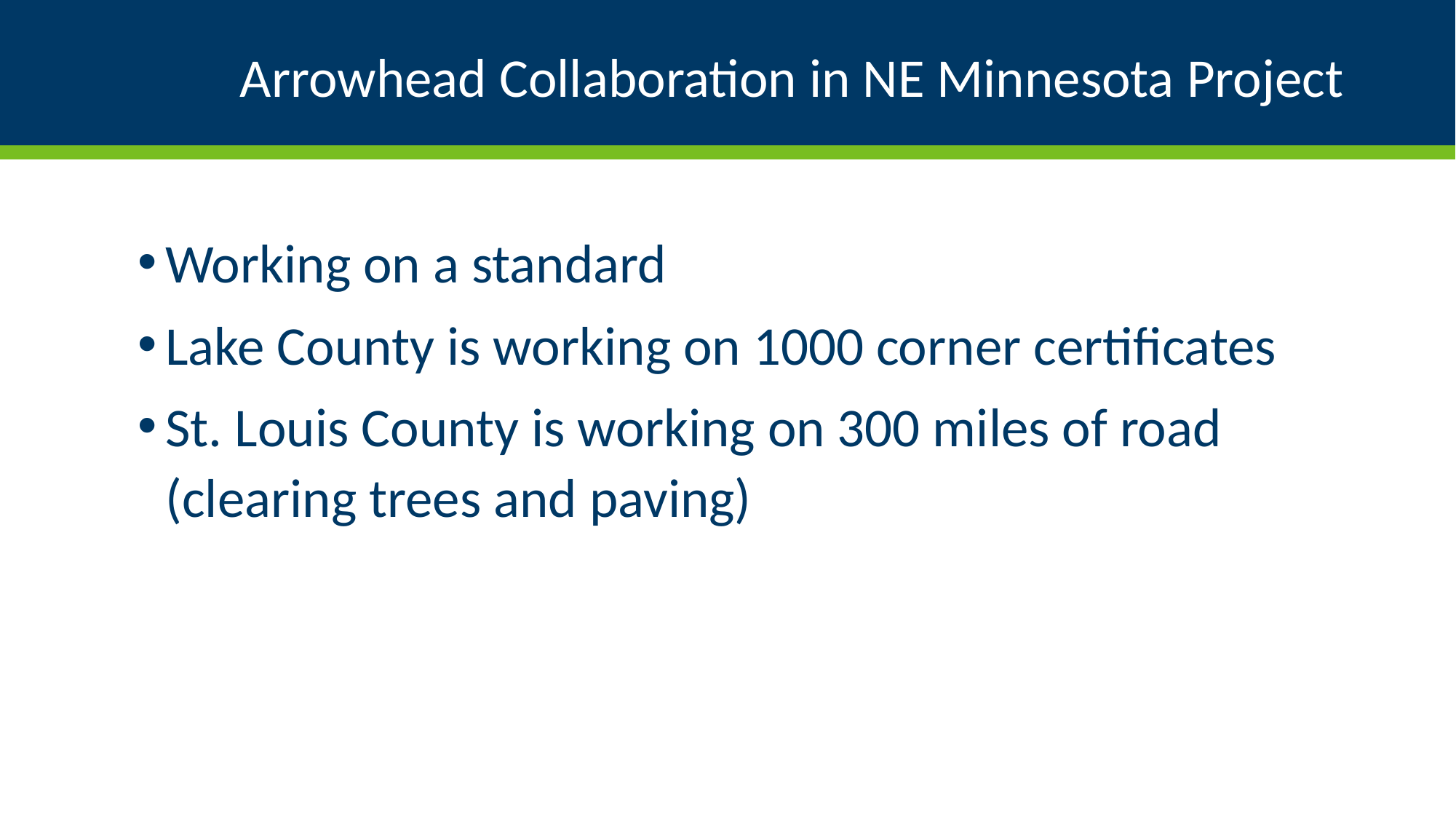

# Arrowhead Collaboration in NE Minnesota Project
Working on a standard
Lake County is working on 1000 corner certificates
St. Louis County is working on 300 miles of road (clearing trees and paving)